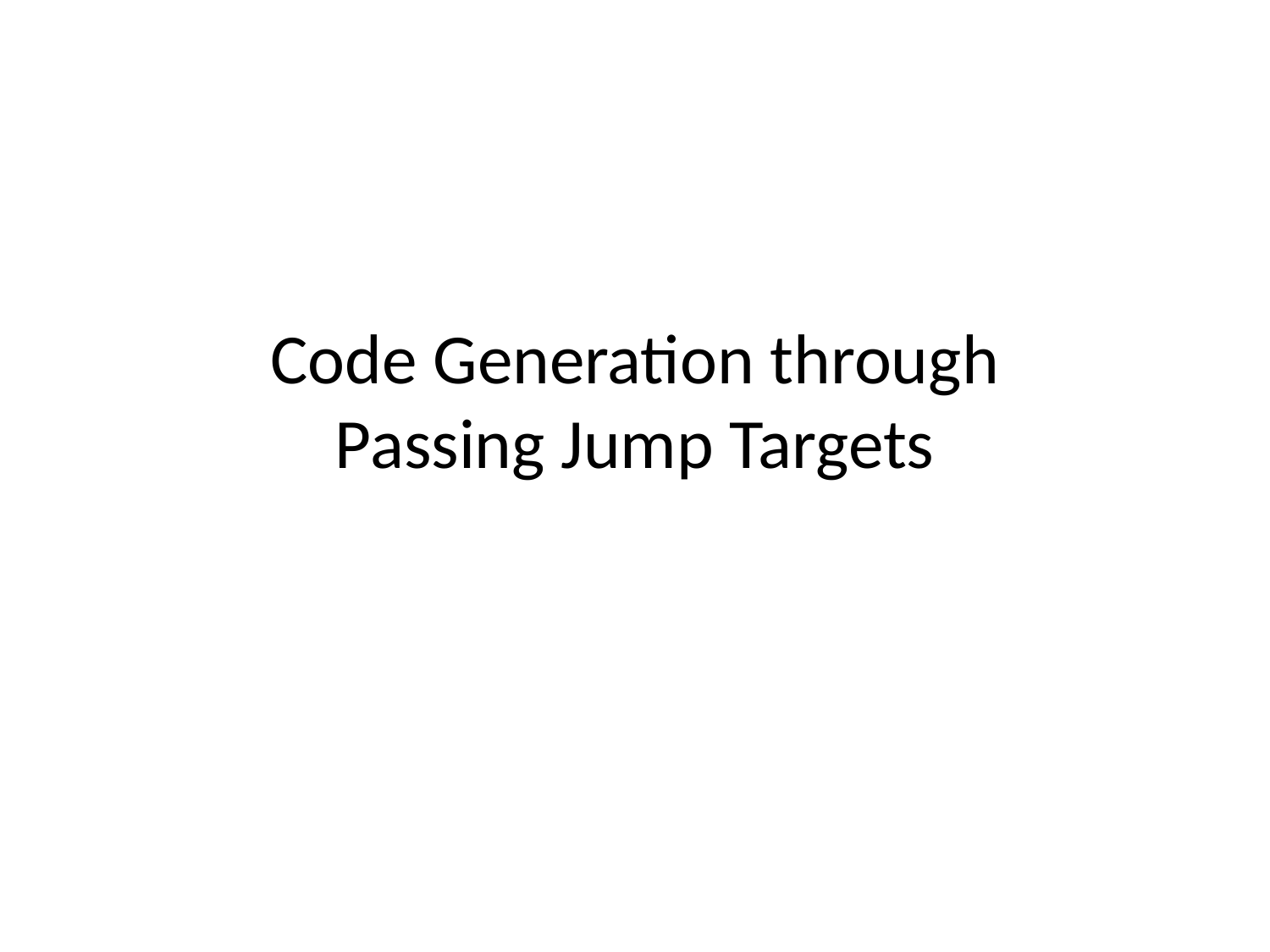

# Code Generation through Passing Jump Targets